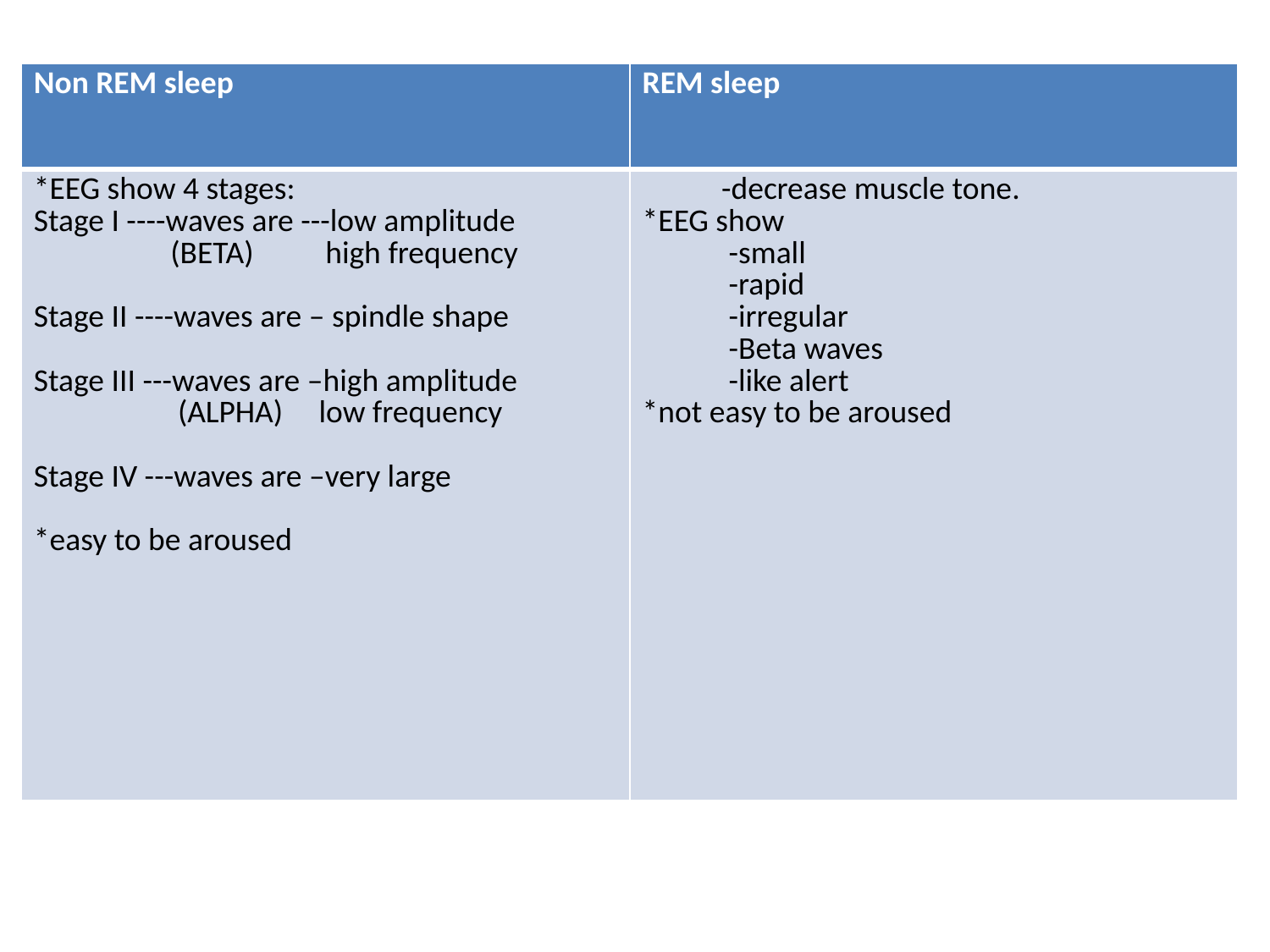

#
| Non REM sleep | REM sleep |
| --- | --- |
| \*EEG show 4 stages: Stage I ----waves are ---low amplitude (BETA) high frequency Stage II ----waves are – spindle shape Stage III ---waves are –high amplitude (ALPHA) low frequency Stage IV ---waves are –very large \*easy to be aroused | -decrease muscle tone. \*EEG show -small -rapid -irregular -Beta waves -like alert \*not easy to be aroused |